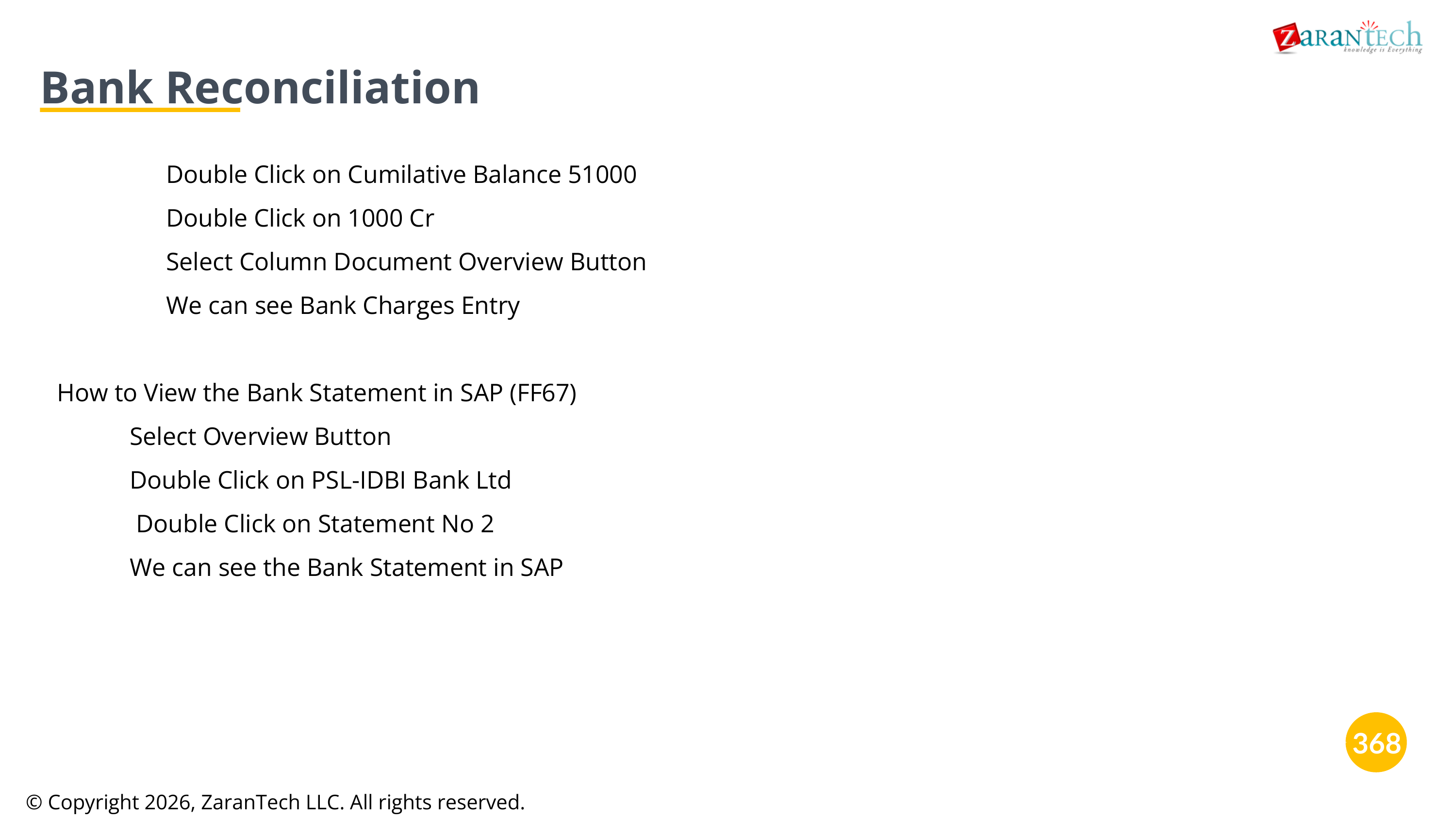

Bank Reconciliation

Double Click on Cumilative Balance 51000
Double Click on 1000 Cr
Select Column Document Overview Button
We can see Bank Charges Entry

How to View the Bank Statement in SAP (FF67)
Select Overview Button
Double Click on PSL-IDBI Bank Ltd
 Double Click on Statement No 2
We can see the Bank Statement in SAP

368
© Copyright 2026, ZaranTech LLC. All rights reserved.